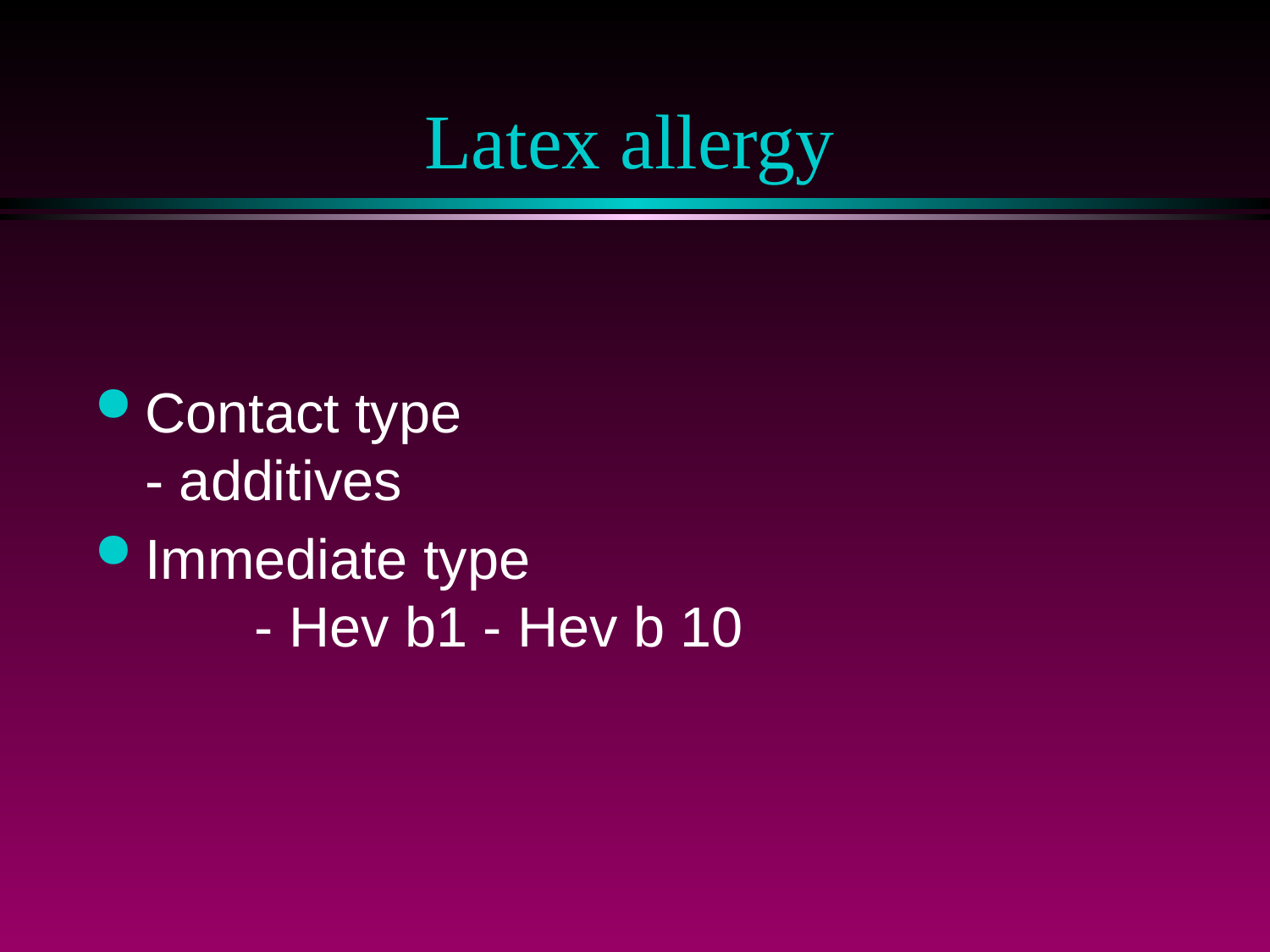

# Latex allergy
Contact type                                            - additives
Immediate type                                                - Hev b1 - Hev b 10